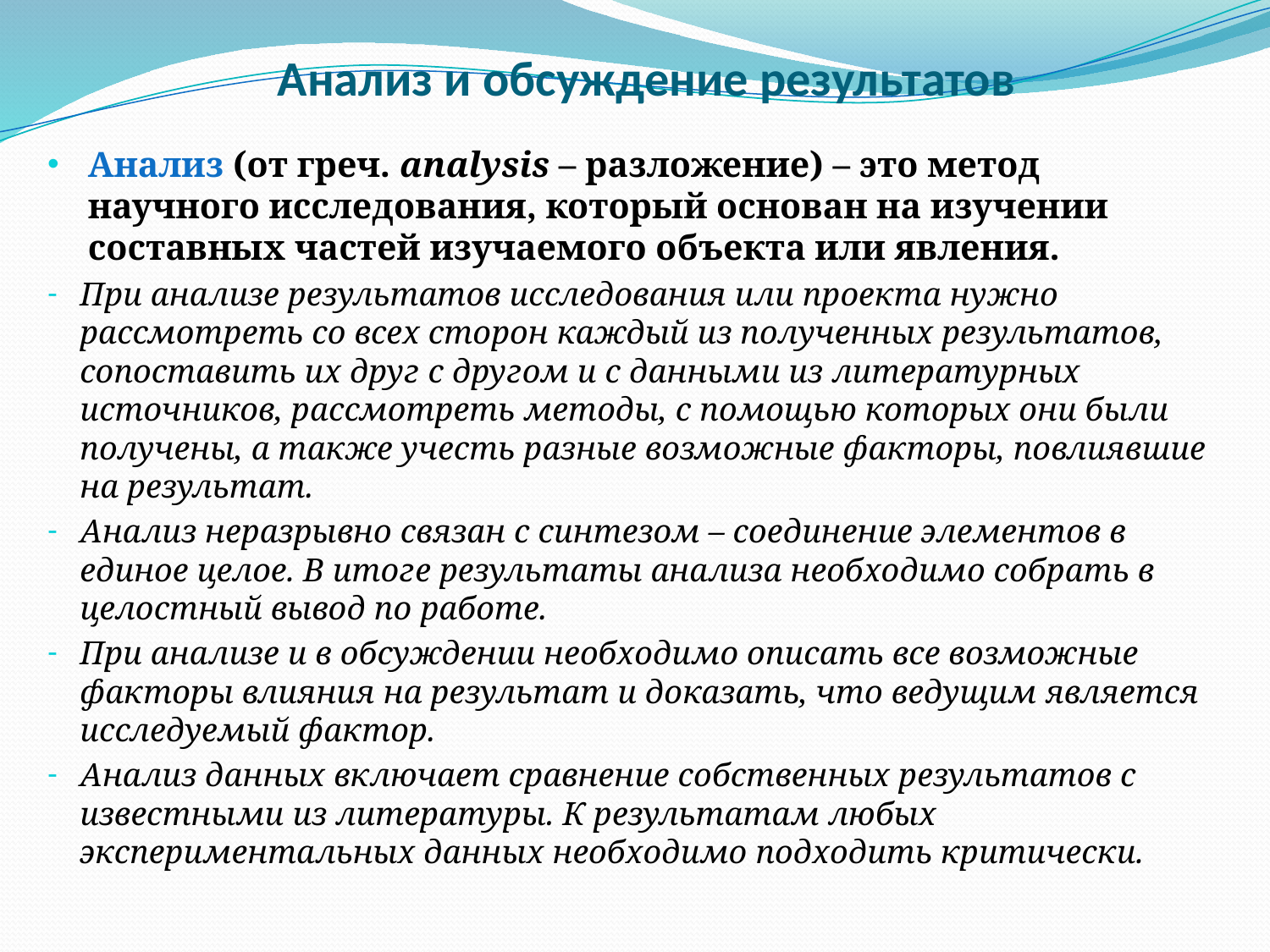

# Анализ и обсуждение результатов
Анализ (от греч. analysis – разложение) – это метод научного исследования, который основан на изучении составных частей изучаемого объекта или явления.
При анализе результатов исследования или проекта нужно рассмотреть со всех сторон каждый из полученных результатов, сопоставить их друг с другом и с данными из литературных источников, рассмотреть методы, с помощью которых они были получены, а также учесть разные возможные факторы, повлиявшие на результат.
Анализ неразрывно связан с синтезом – соединение элементов в единое целое. В итоге результаты анализа необходимо собрать в целостный вывод по работе.
При анализе и в обсуждении необходимо описать все возможные факторы влияния на результат и доказать, что ведущим является исследуемый фактор.
Анализ данных включает сравнение собственных результатов с известными из литературы. К результатам любых экспериментальных данных необходимо подходить критически.